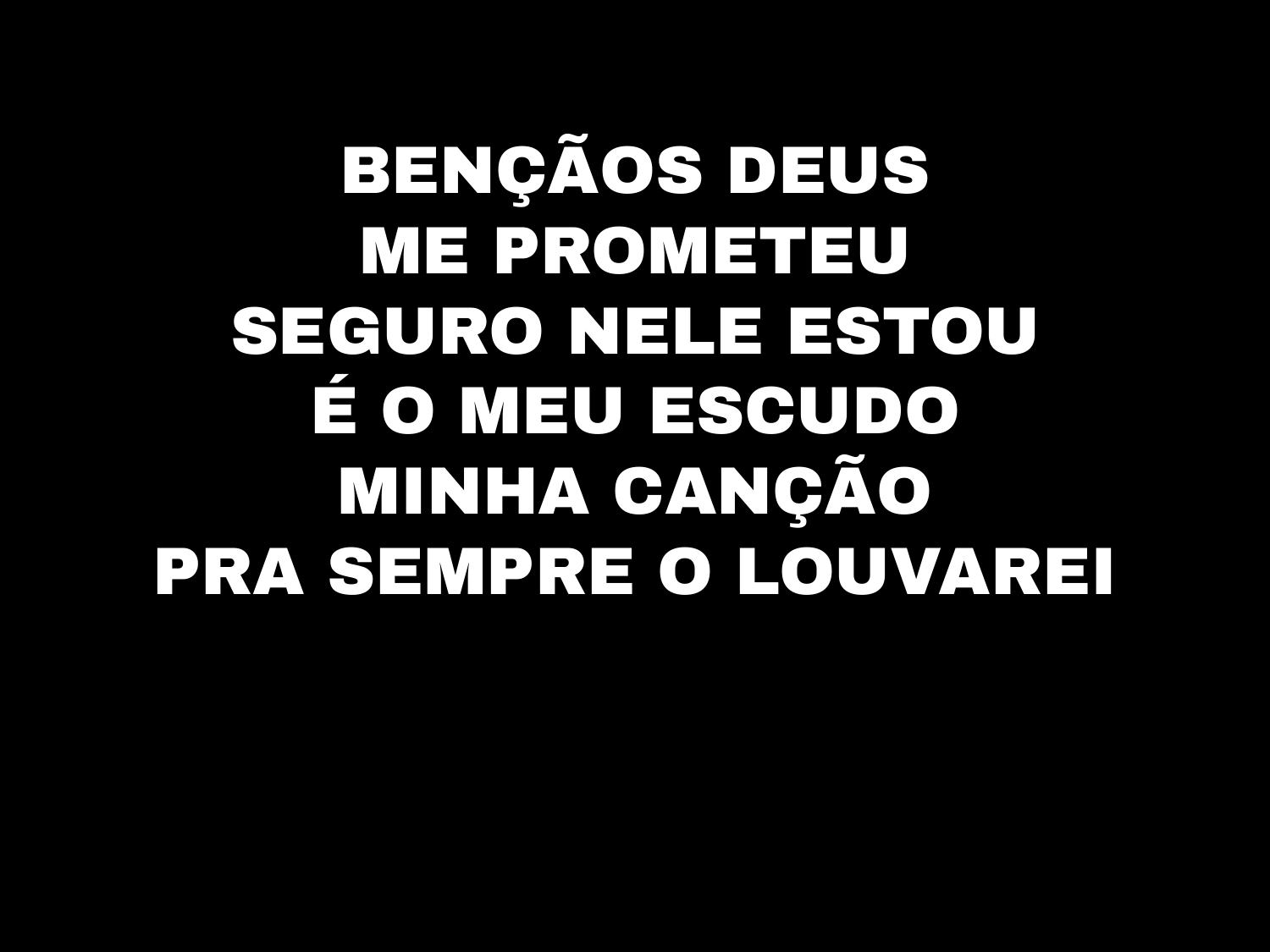

# BENÇÃOS DEUS ME PROMETEU SEGURO NELE ESTOU É O MEU ESCUDO MINHA CANÇÃO PRA SEMPRE O LOUVAREI